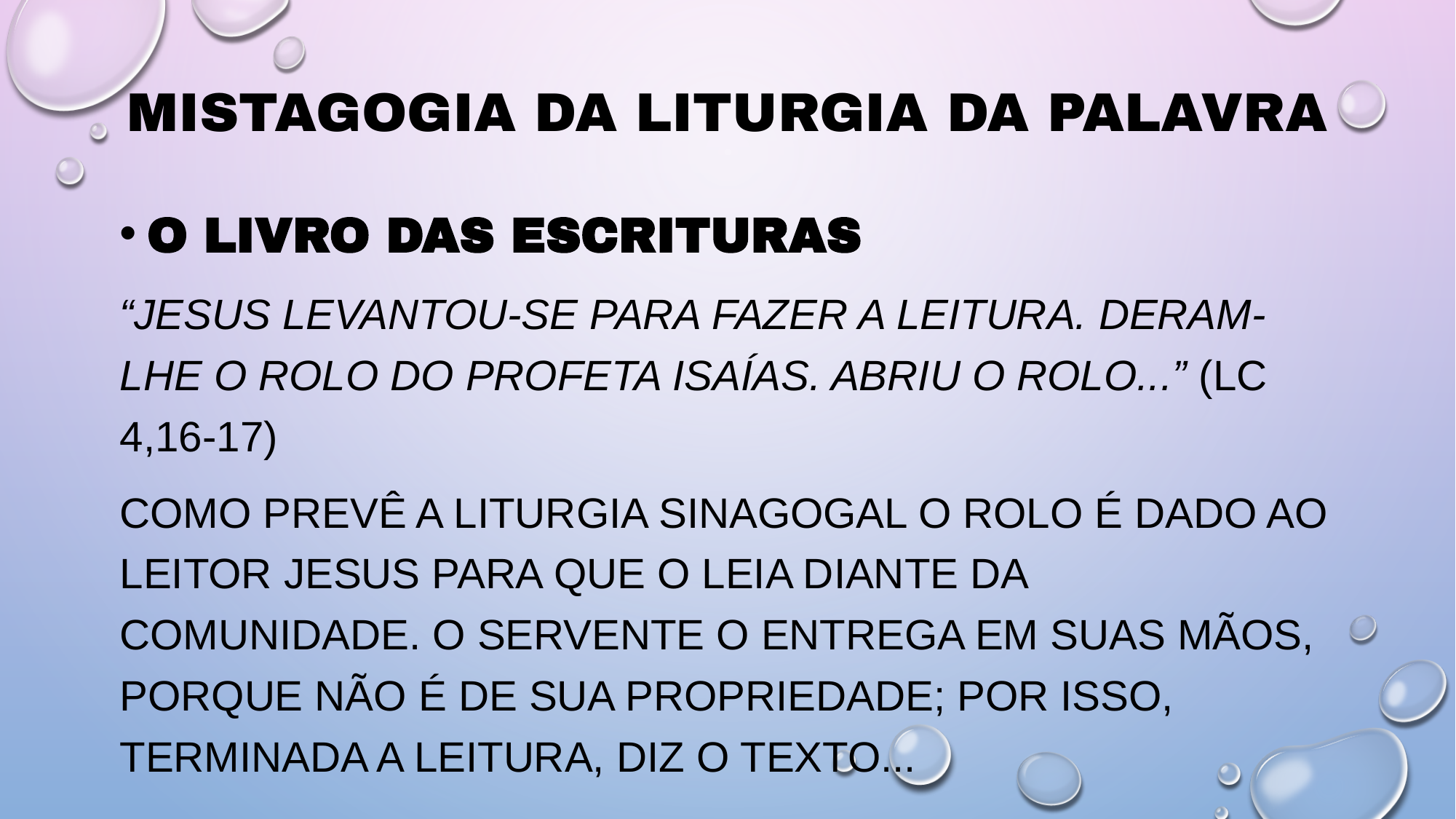

# MISTAGOGIA DA LITURGIA DA PALAVRA
O livro das escrituras
“jesus levantou-se para fazer a leitura. Deram-lhe o rolo do profeta isaías. Abriu o rolo...” (lc 4,16-17)
Como prevê a liturgia sinagogal o rolo é dado ao leitor Jesus para que o leia diante da comunidade. O servente o entrega em suas mãos, porque não é de sua propriedade; por isso, terminada a leitura, diz o texto...